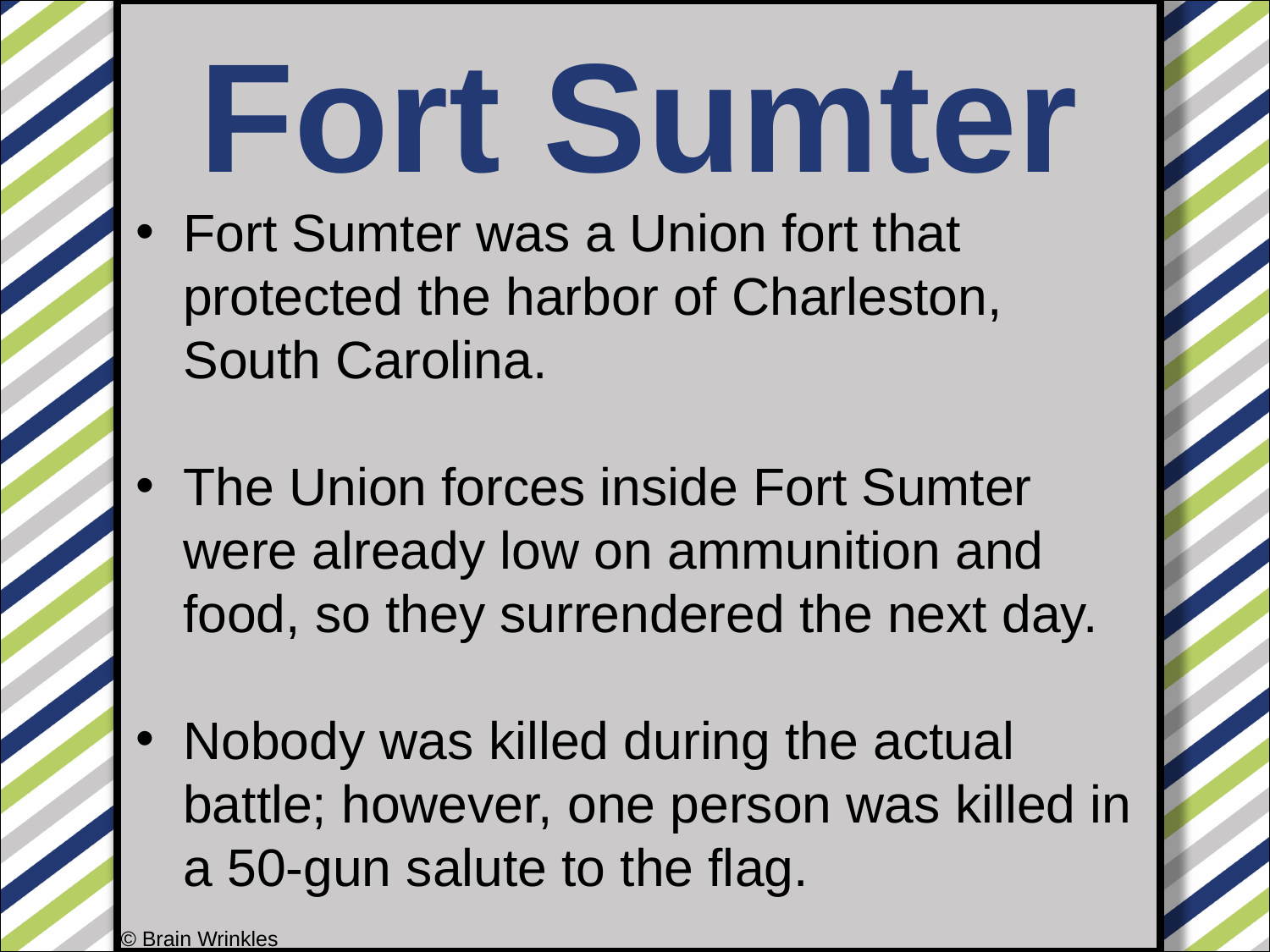

Fort Sumter
#
Fort Sumter was a Union fort that protected the harbor of Charleston, South Carolina.

The Union forces inside Fort Sumter were already low on ammunition and food, so they surrendered the next day.

Nobody was killed during the actual battle; however, one person was killed in a 50-gun salute to the flag.

© Brain Wrinkles